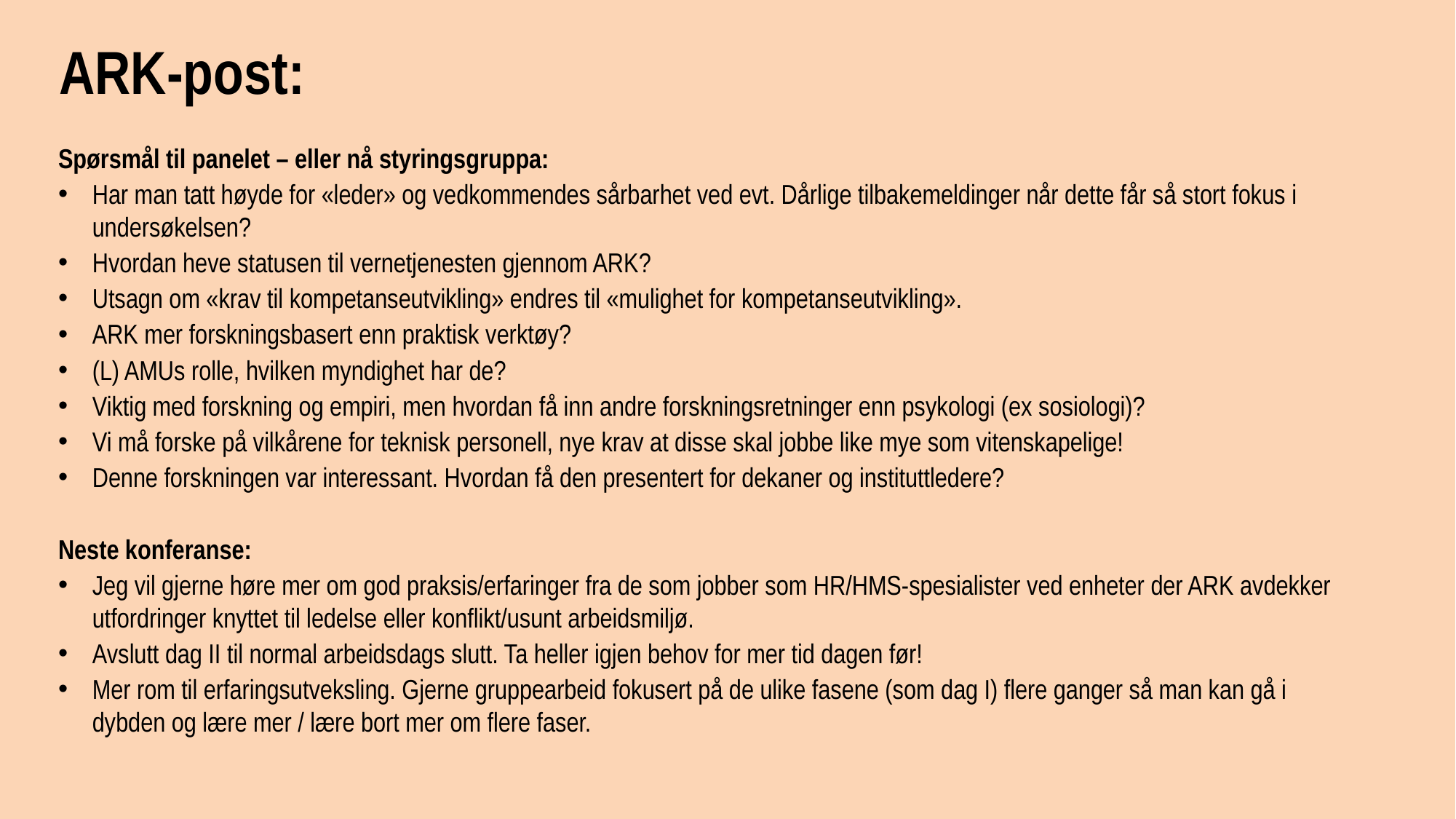

ARK-post:
Spørsmål til panelet – eller nå styringsgruppa:
Har man tatt høyde for «leder» og vedkommendes sårbarhet ved evt. Dårlige tilbakemeldinger når dette får så stort fokus i undersøkelsen?
Hvordan heve statusen til vernetjenesten gjennom ARK?
Utsagn om «krav til kompetanseutvikling» endres til «mulighet for kompetanseutvikling».
ARK mer forskningsbasert enn praktisk verktøy?
(L) AMUs rolle, hvilken myndighet har de?
Viktig med forskning og empiri, men hvordan få inn andre forskningsretninger enn psykologi (ex sosiologi)?
Vi må forske på vilkårene for teknisk personell, nye krav at disse skal jobbe like mye som vitenskapelige!
Denne forskningen var interessant. Hvordan få den presentert for dekaner og instituttledere?

Neste konferanse:
Jeg vil gjerne høre mer om god praksis/erfaringer fra de som jobber som HR/HMS-spesialister ved enheter der ARK avdekker utfordringer knyttet til ledelse eller konflikt/usunt arbeidsmiljø.
Avslutt dag II til normal arbeidsdags slutt. Ta heller igjen behov for mer tid dagen før!
Mer rom til erfaringsutveksling. Gjerne gruppearbeid fokusert på de ulike fasene (som dag I) flere ganger så man kan gå i dybden og lære mer / lære bort mer om flere faser.